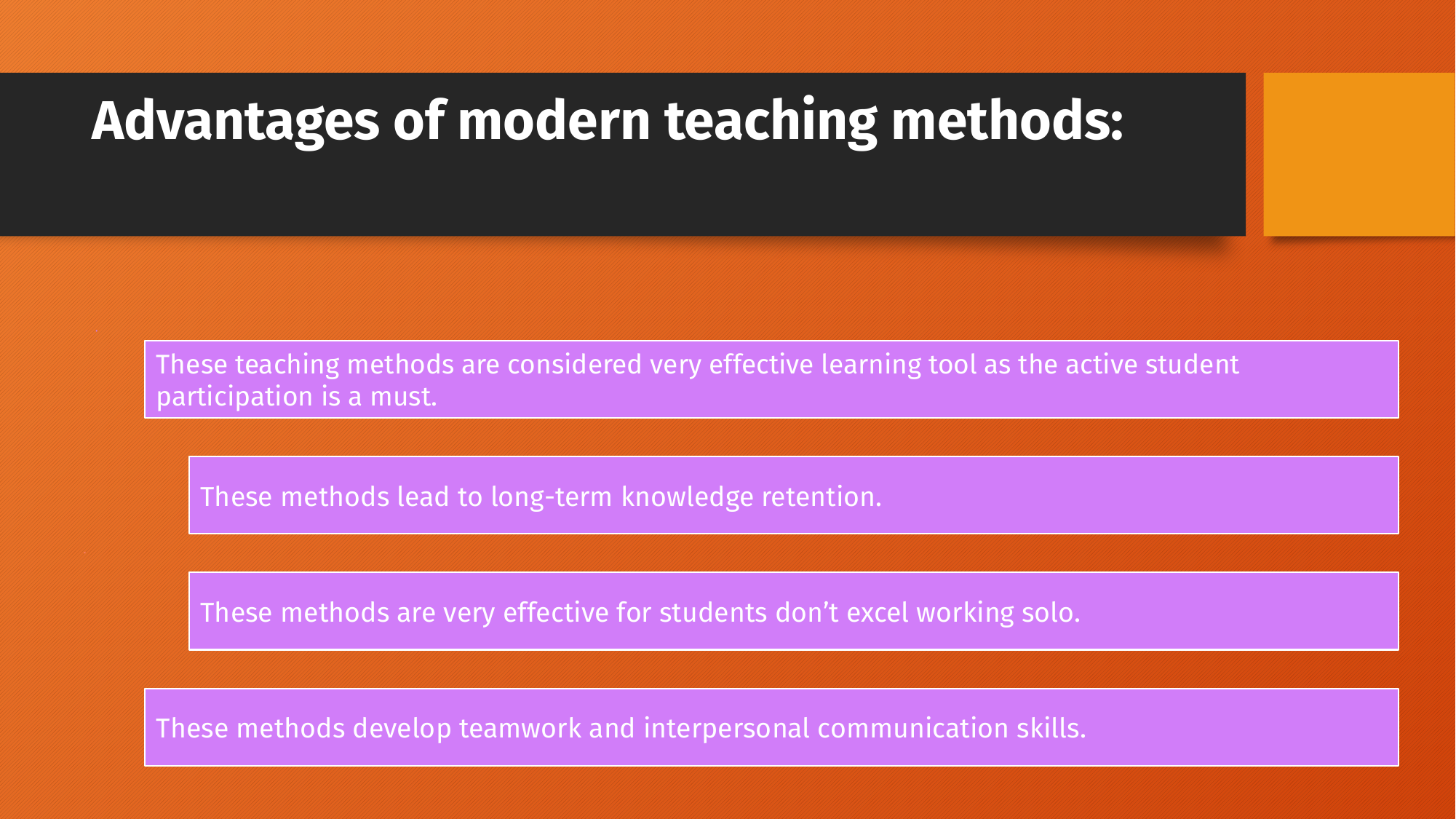

# Advantages of modern teaching methods:
These teaching methods are considered very effective learning tool as the active student participation is a must.
These methods lead to long-term knowledge retention.
These methods are very effective for students don’t excel working solo.
These methods develop teamwork and interpersonal communication skills.